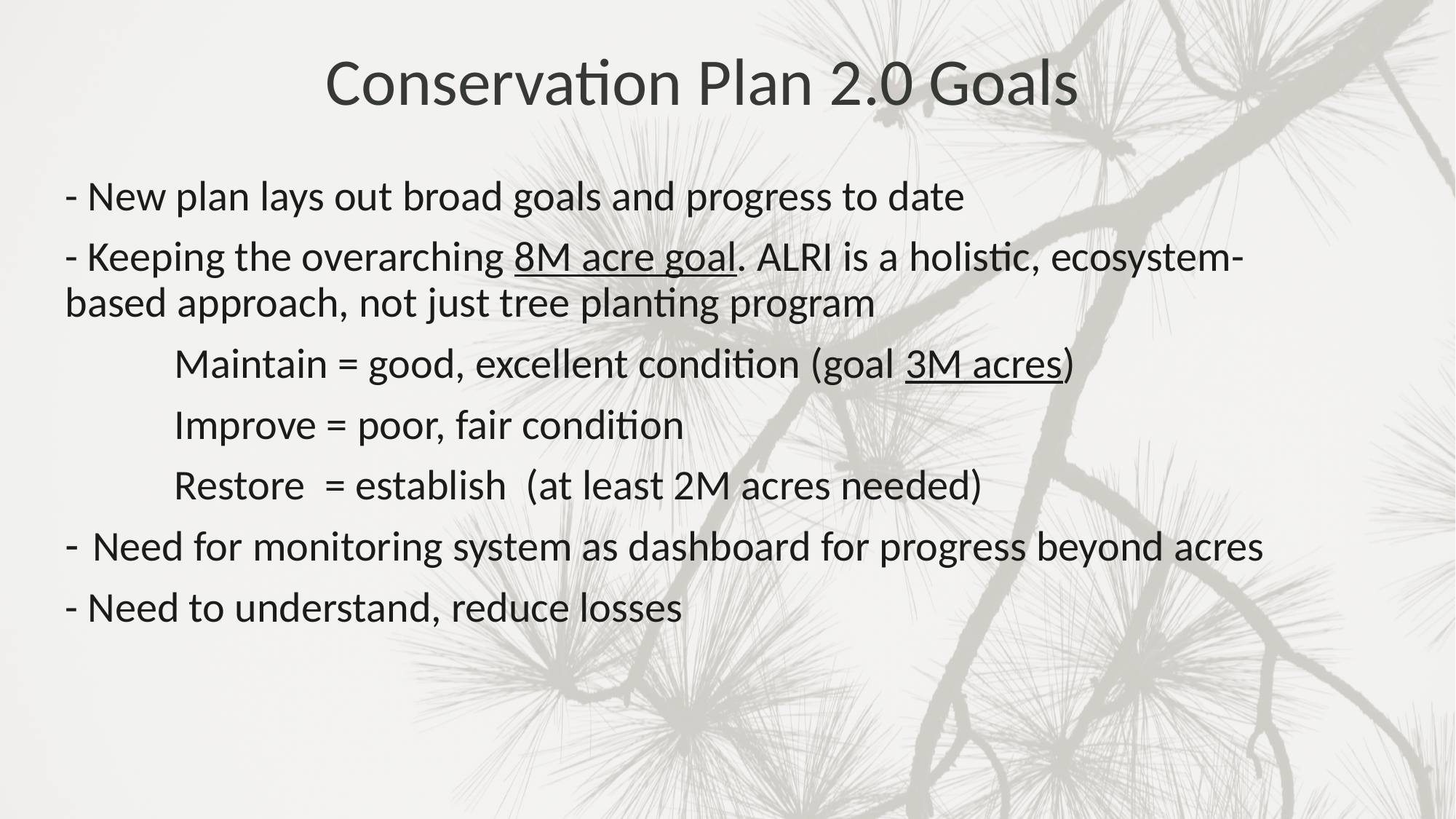

# Conservation Plan 2.0 Goals
- New plan lays out broad goals and progress to date
- Keeping the overarching 8M acre goal. ALRI is a holistic, ecosystem-based approach, not just tree planting program
	Maintain = good, excellent condition (goal 3M acres)
	Improve = poor, fair condition
	Restore  = establish  (at least 2M acres needed)
Need for monitoring system as dashboard for progress beyond acres
- Need to understand, reduce losses
16